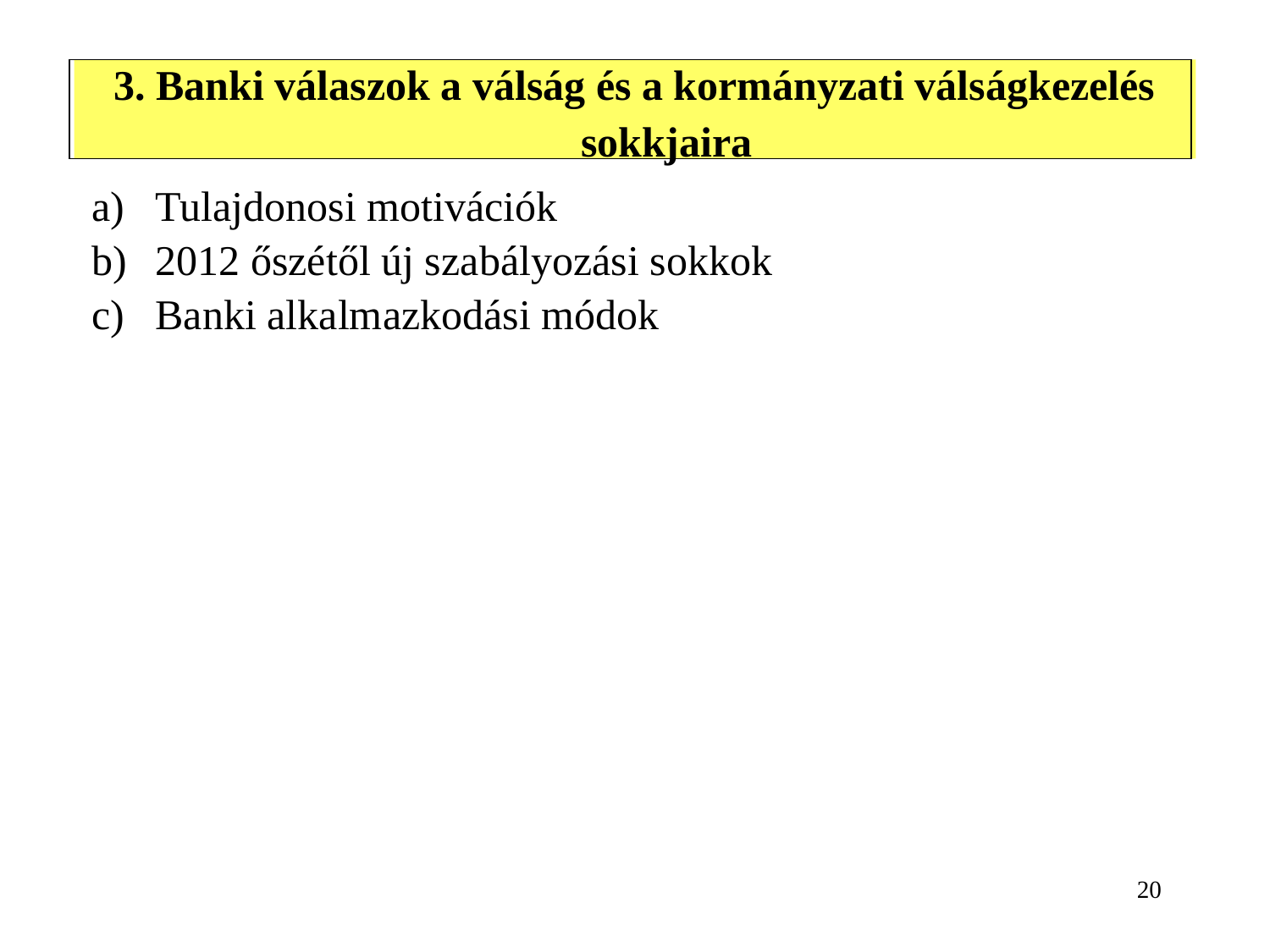

# 3. Banki válaszok a válság és a kormányzati válságkezelés sokkjaira
Tulajdonosi motivációk
2012 őszétől új szabályozási sokkok
Banki alkalmazkodási módok

20